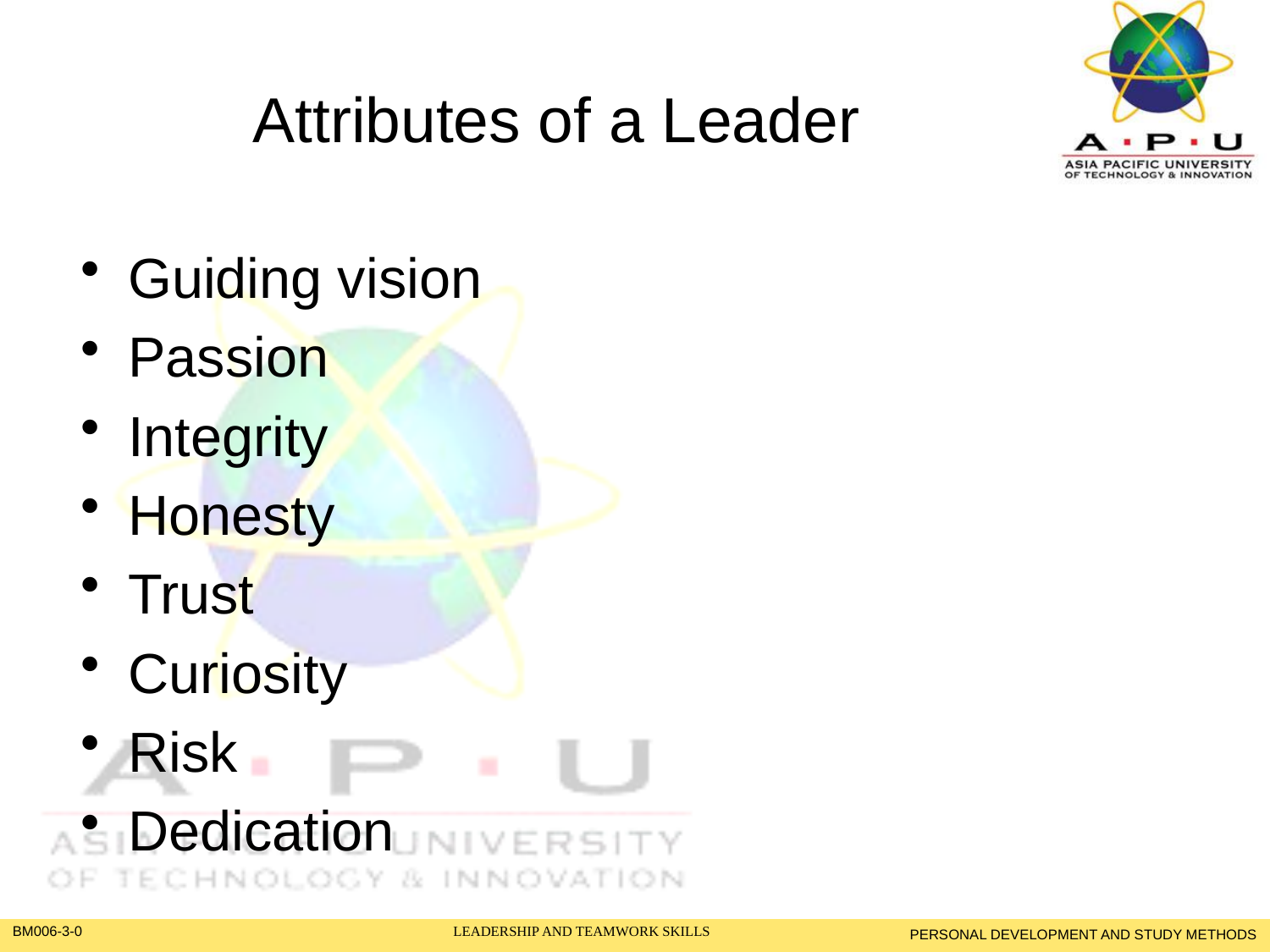

# Attributes of a Leader
Guiding vision
Passion
Integrity
Honesty
Trust
Curiosity
Risk
Dedication
PERSONAL DEVELOPMENT AND STUDY METHODS